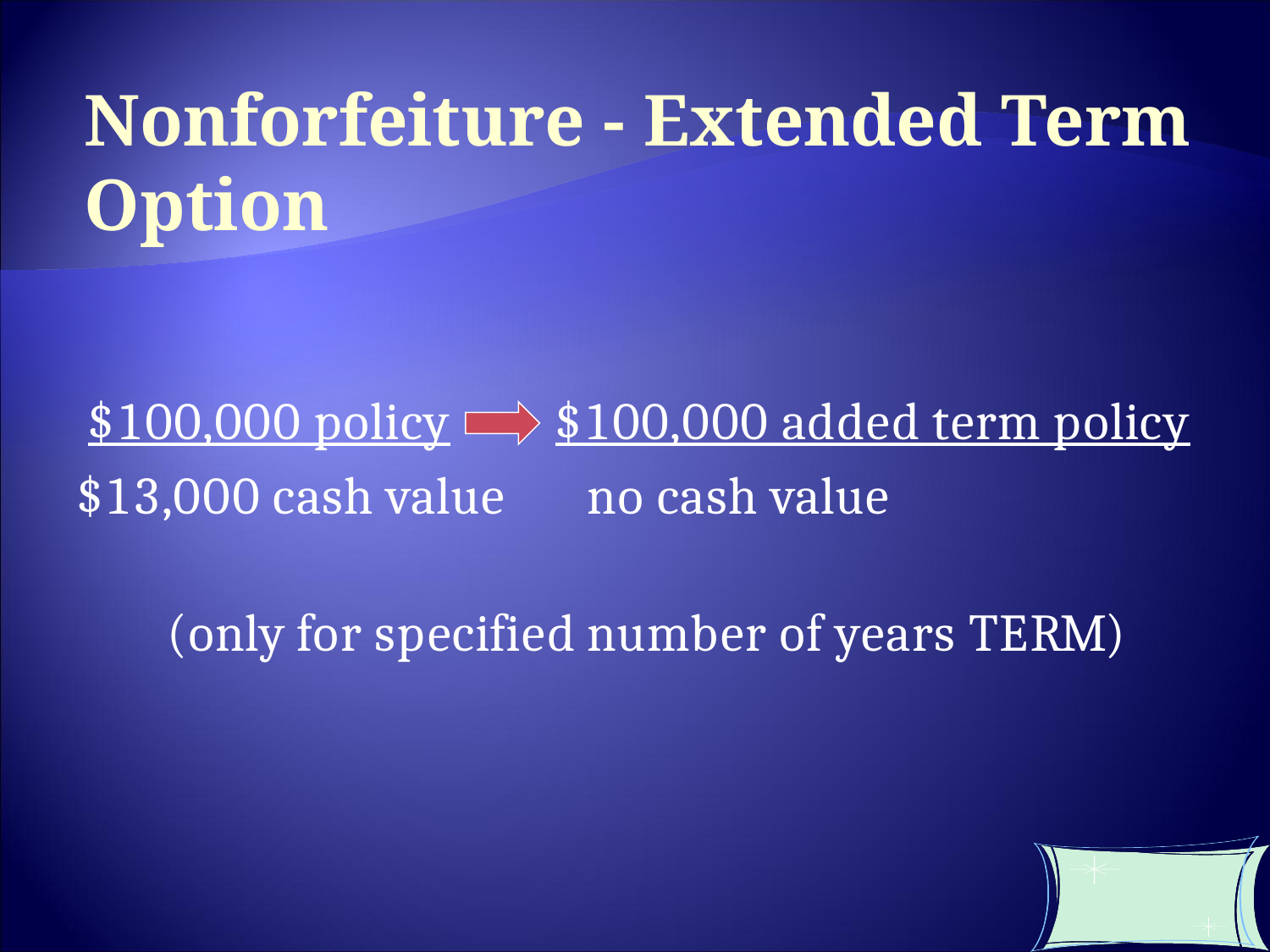

Nonforfeiture - Extended Term Option

 $100,000 policy         $100,000 added term policy
$13,000 cash value       no cash value
                                               				                    (only for specified number of years TERM)